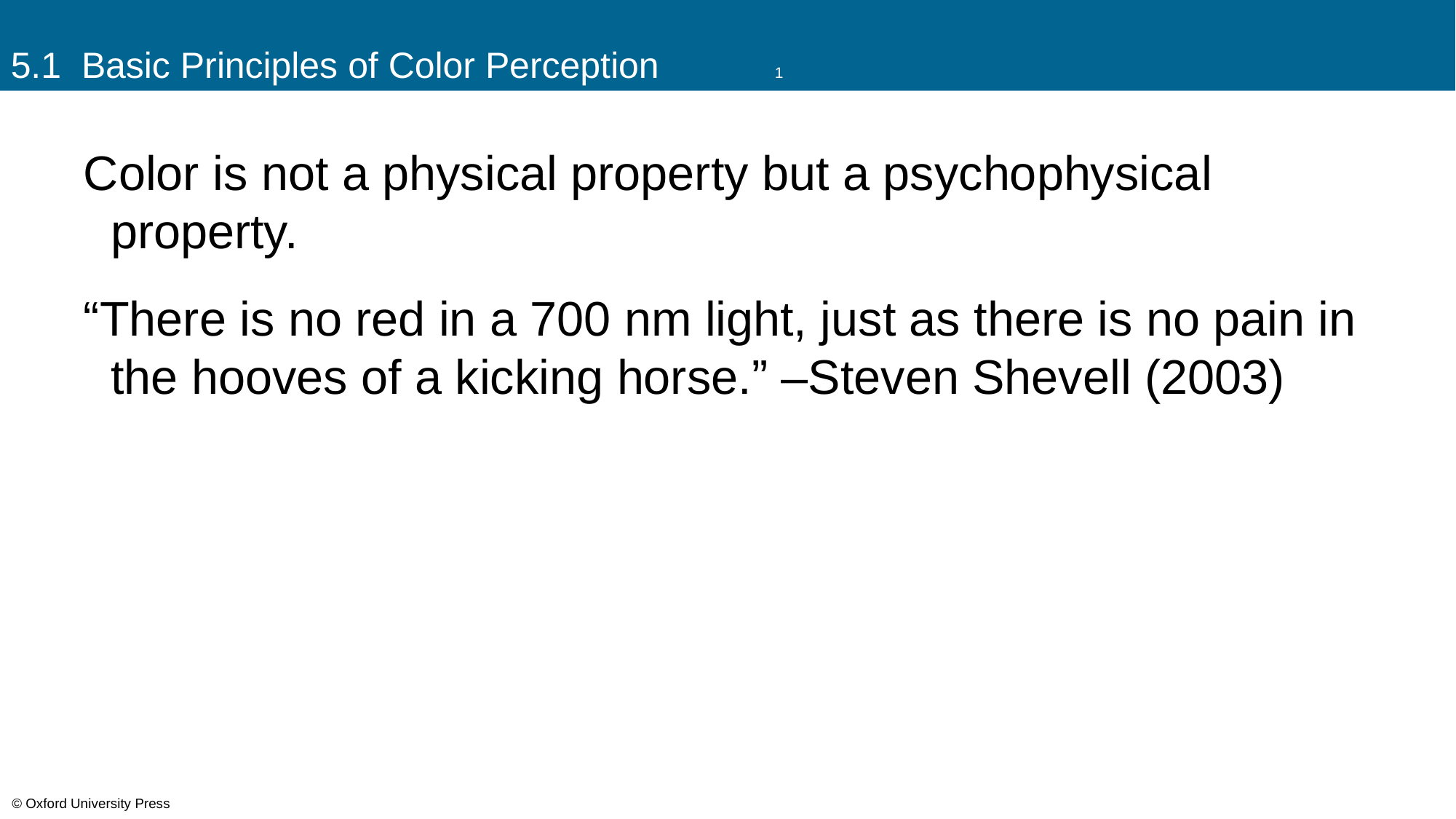

# 5.1  Basic Principles of Color Perception		1
Color is not a physical property but a psychophysical property.
“There is no red in a 700 nm light, just as there is no pain in the hooves of a kicking horse.” –Steven Shevell (2003)